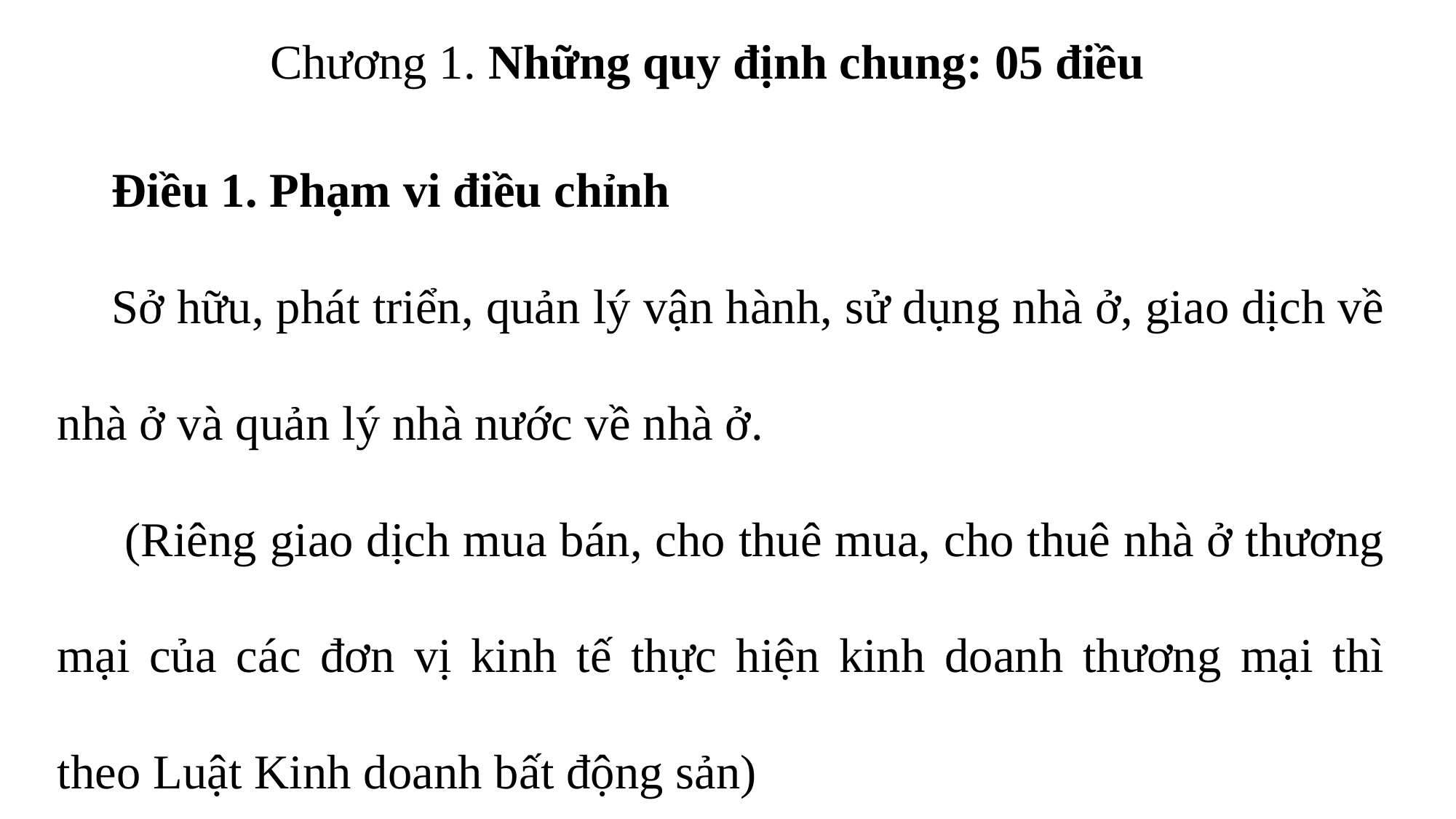

Chương 1. Những quy định chung: 05 điều
Điều 1. Phạm vi điều chỉnh
Sở hữu, phát triển, quản lý vận hành, sử dụng nhà ở, giao dịch về nhà ở và quản lý nhà nước về nhà ở.
 (Riêng giao dịch mua bán, cho thuê mua, cho thuê nhà ở thương mại của các đơn vị kinh tế thực hiện kinh doanh thương mại thì theo Luật Kinh doanh bất động sản)